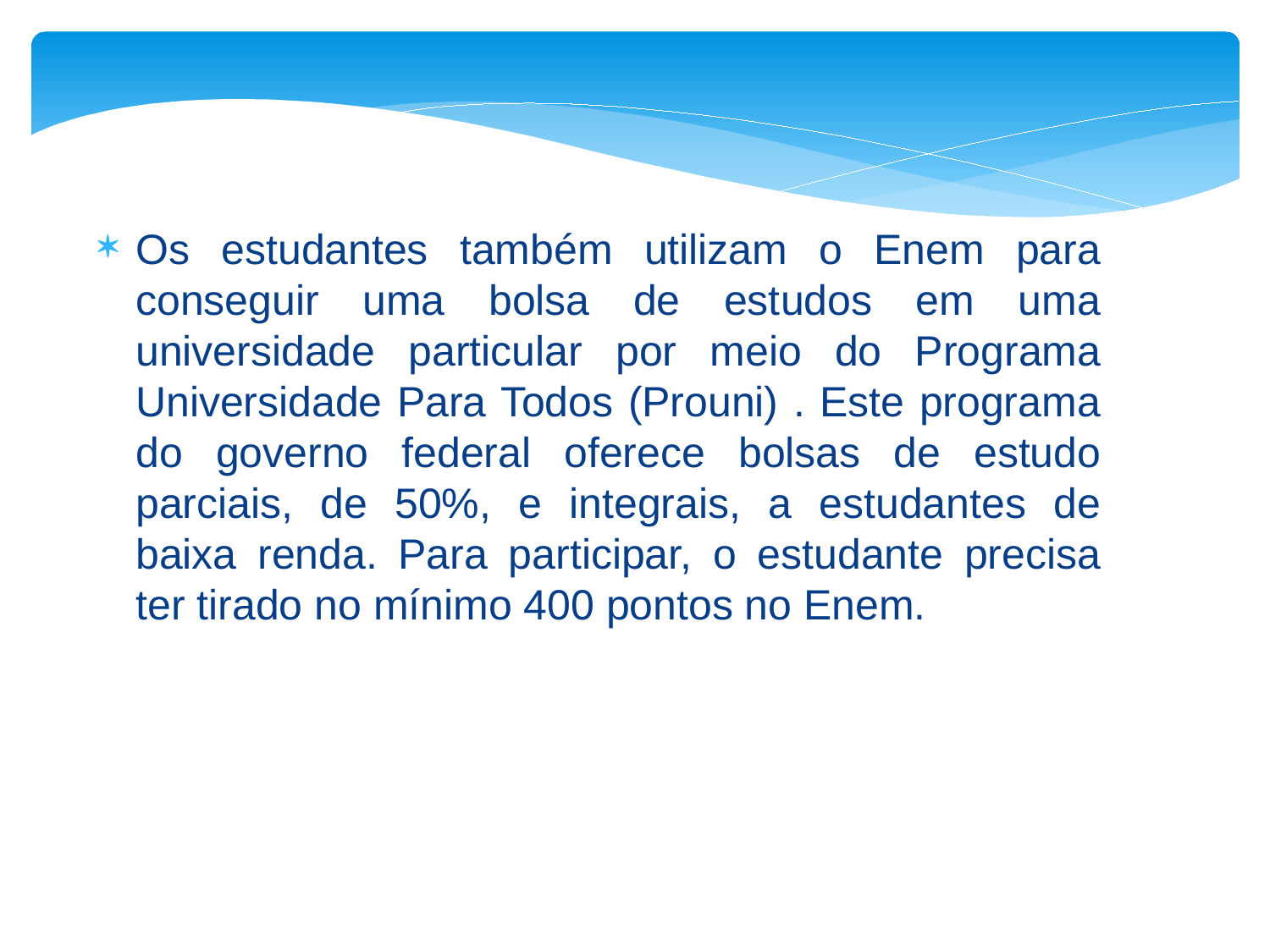

Os estudantes também utilizam o Enem para conseguir uma bolsa de estudos em uma universidade particular por meio do Programa Universidade Para Todos (Prouni) . Este programa do governo federal oferece bolsas de estudo parciais, de 50%, e integrais, a estudantes de baixa renda. Para participar, o estudante precisa ter tirado no mínimo 400 pontos no Enem.